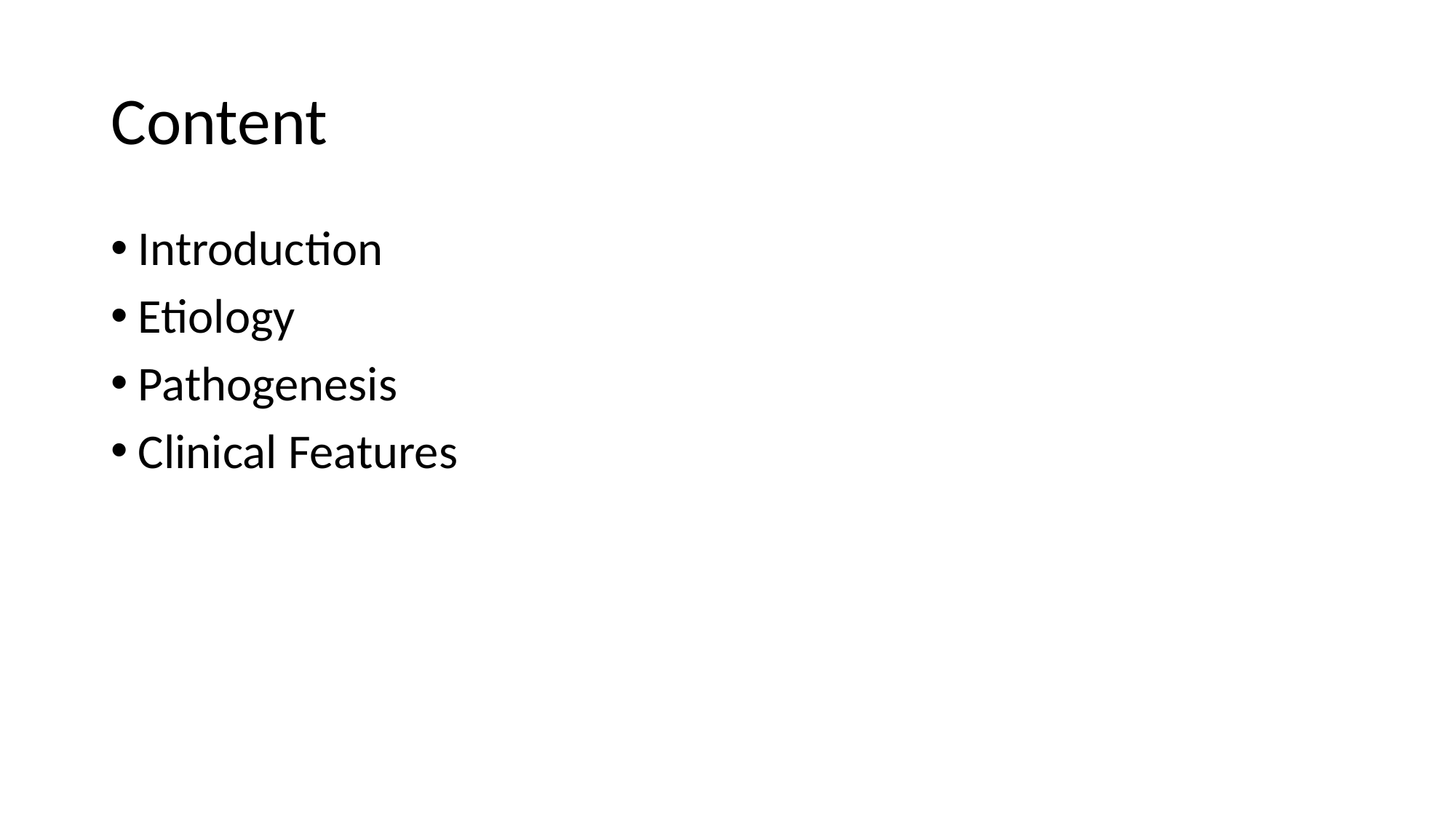

# Content
Introduction
Etiology
Pathogenesis
Clinical Features